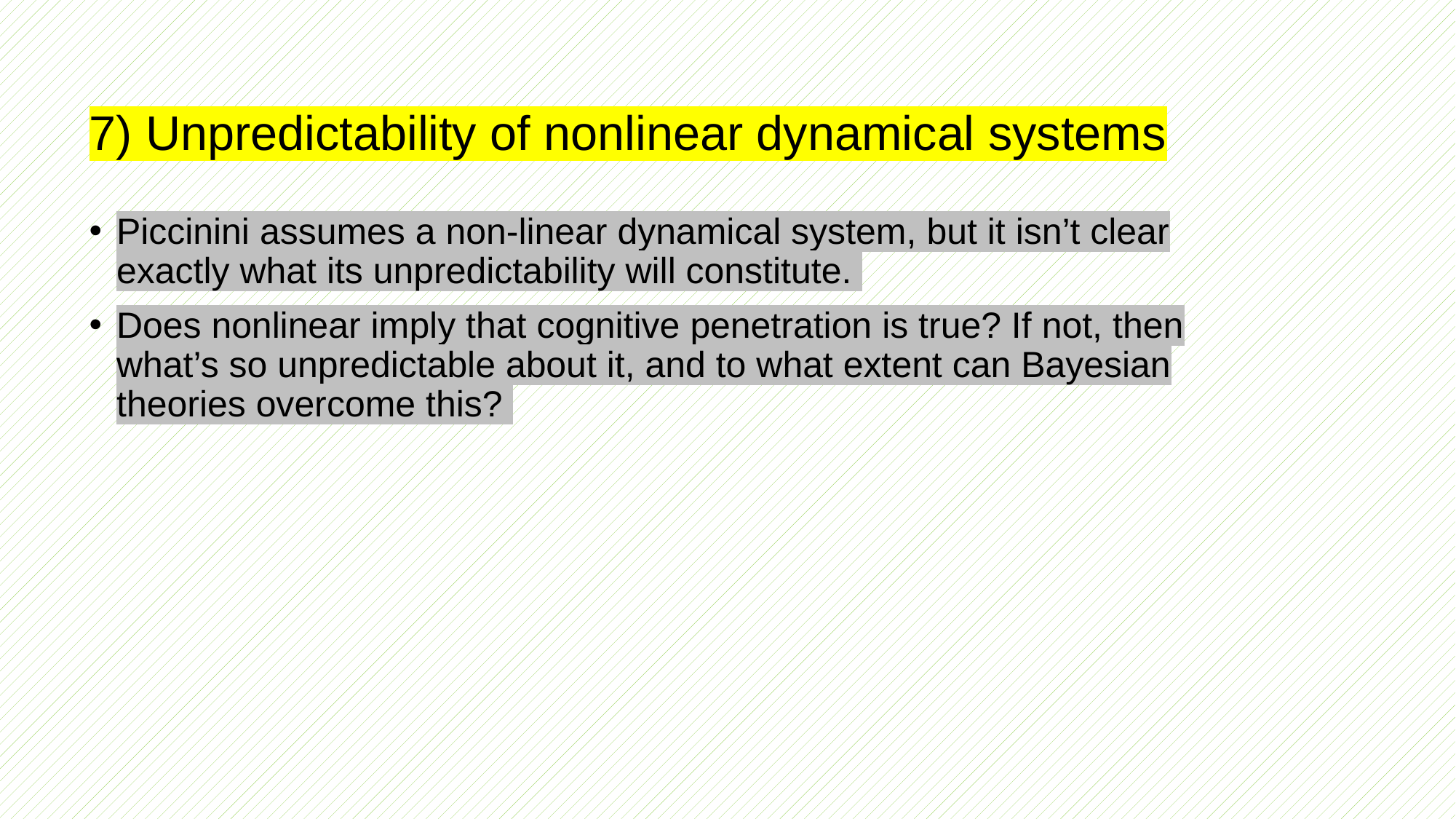

# 7) Unpredictability of nonlinear dynamical systems
Piccinini assumes a non-linear dynamical system, but it isn’t clear exactly what its unpredictability will constitute.
Does nonlinear imply that cognitive penetration is true? If not, then what’s so unpredictable about it, and to what extent can Bayesian theories overcome this?